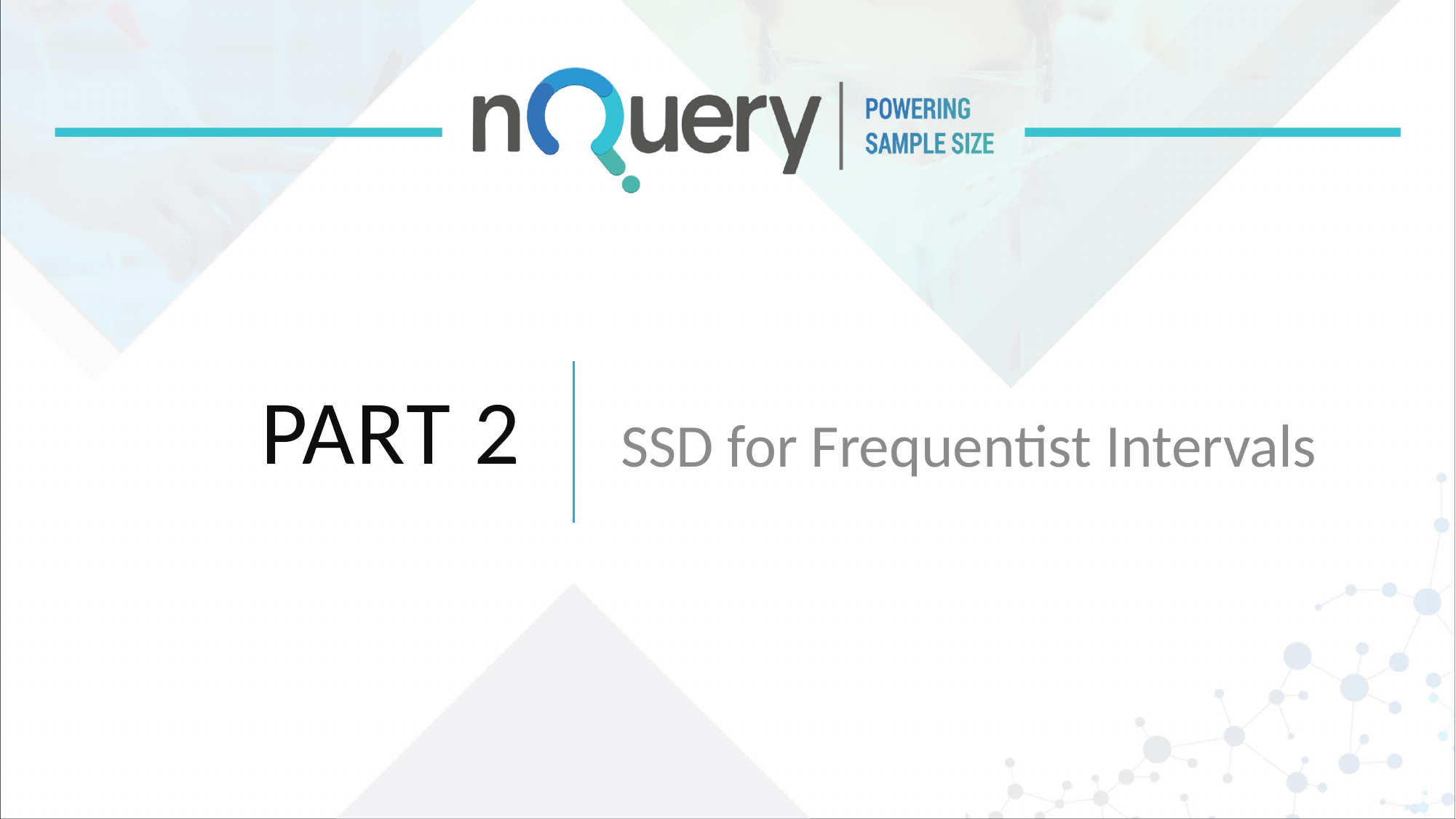

# Part 2
SSD for Frequentist Intervals